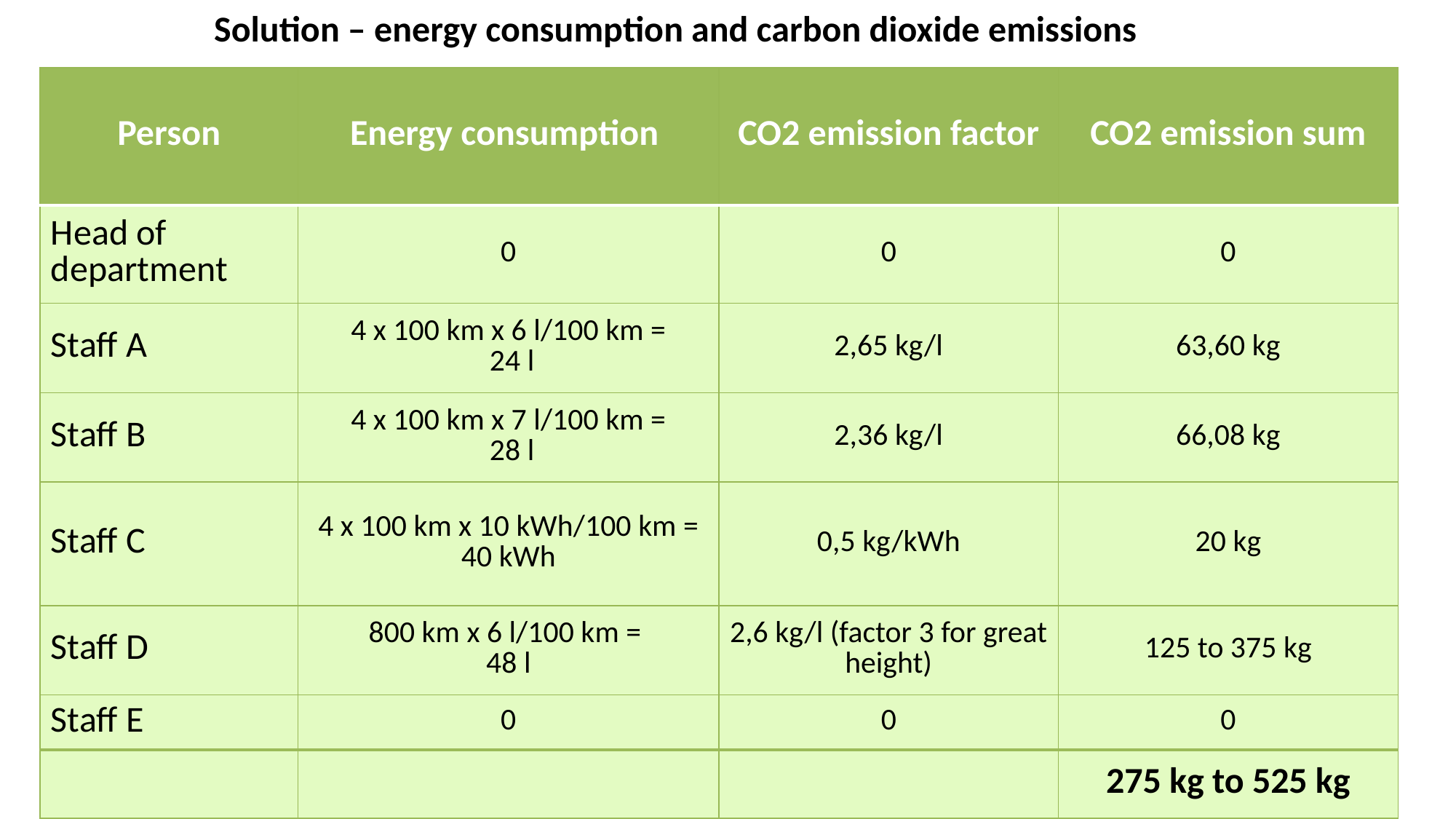

Solution – energy consumption and carbon dioxide emissions
| Person | Energy consumption | CO2 emission factor | CO2 emission sum |
| --- | --- | --- | --- |
| Head of department | 0 | 0 | 0 |
| Staff A | 4 x 100 km x 6 l/100 km = 24 l | 2,65 kg/l | 63,60 kg |
| Staff B | 4 x 100 km x 7 l/100 km = 28 l | 2,36 kg/l | 66,08 kg |
| Staff C | 4 x 100 km x 10 kWh/100 km = 40 kWh | 0,5 kg/kWh | 20 kg |
| Staff D | 800 km x 6 l/100 km = 48 l | 2,6 kg/l (factor 3 for great height) | 125 to 375 kg |
| Staff E | 0 | 0 | 0 |
|  |  |  | 275 kg to 525 kg |
22